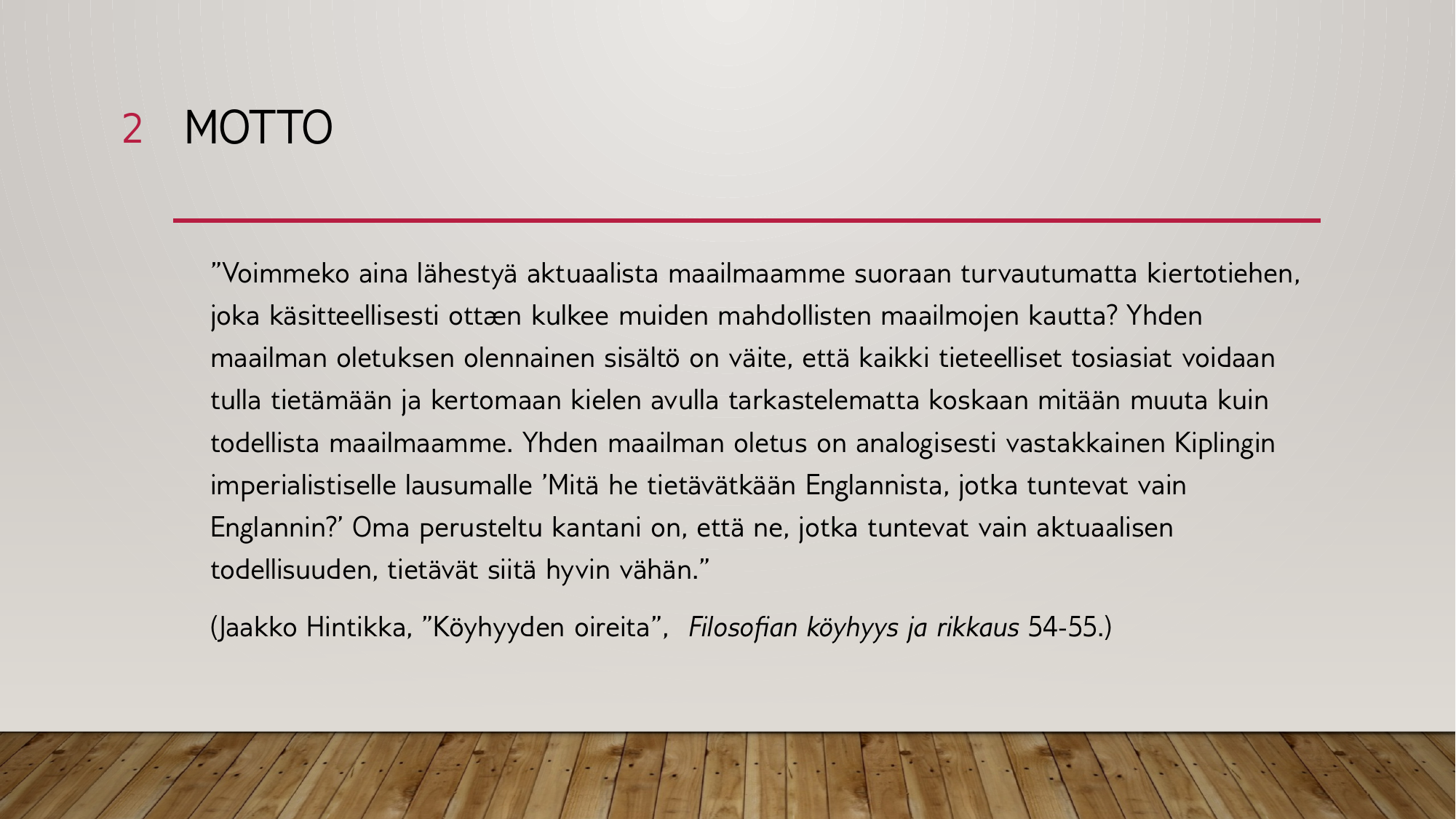

2
# Motto
	”Voimmeko aina lähestyä aktuaalista maailmaamme suoraan turvautumatta kiertotiehen, joka käsitteellisesti ottaen kulkee muiden mahdollisten maailmojen kautta? Yhden maailman oletuksen olennainen sisältö on väite, että kaikki tieteelliset tosiasiat voidaan tulla tietämään ja kertomaan kielen avulla tarkastelematta koskaan mitään muuta kuin todellista maailmaamme. Yhden maailman oletus on analogisesti vastakkainen Kiplingin imperialistiselle lausumalle ’Mitä he tietävätkään Englannista, jotka tuntevat vain Englannin?’ Oma perusteltu kantani on, että ne, jotka tuntevat vain aktuaalisen todellisuuden, tietävät siitä hyvin vähän.”
			(Jaakko Hintikka, ”Köyhyyden oireita”,  Filosofian köyhyys ja rikkaus 54-55.)